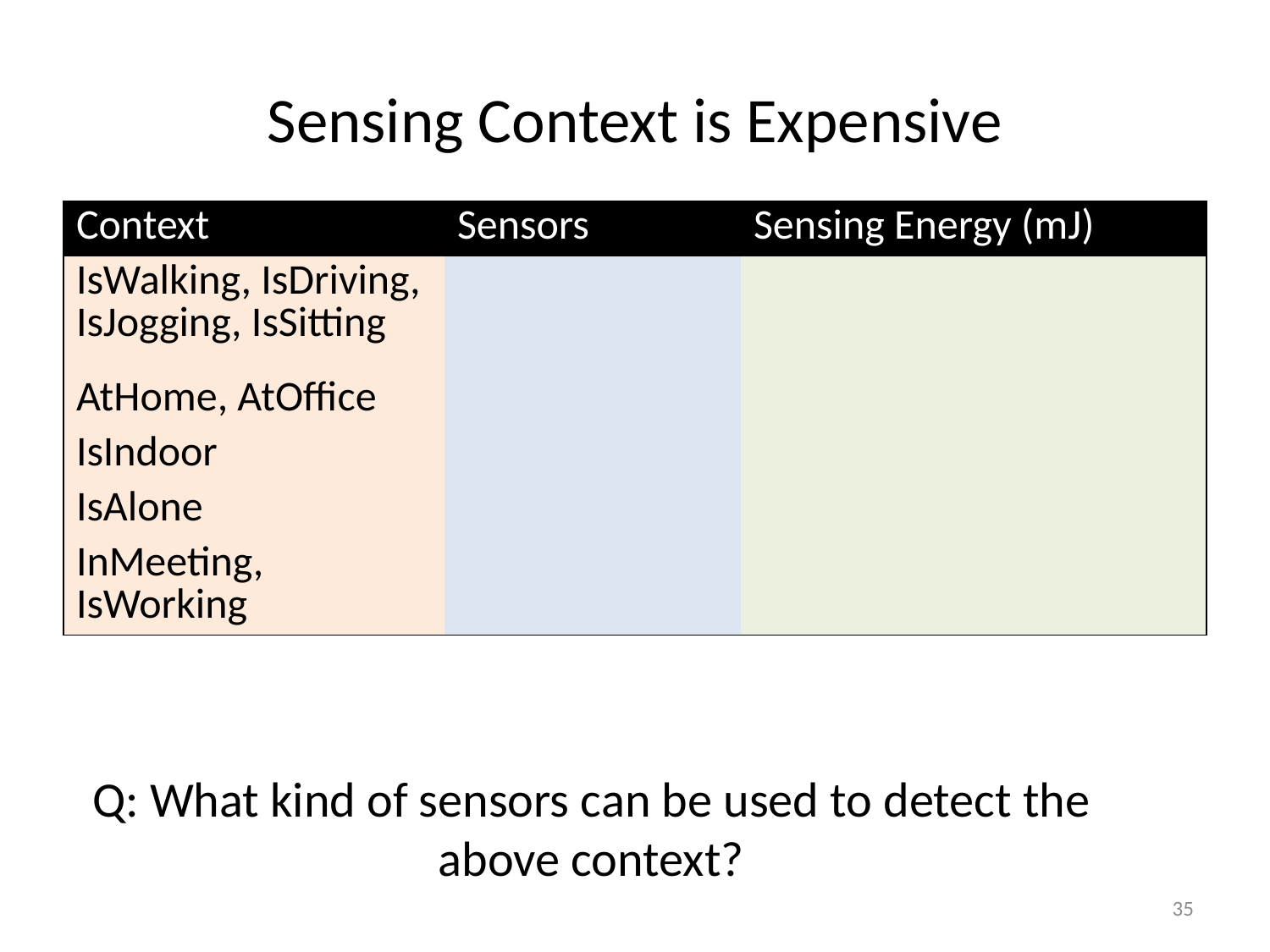

# Sensing Context is Expensive
| Context | Sensors | Sensing Energy (mJ) |
| --- | --- | --- |
| IsWalking, IsDriving, IsJogging, IsSitting |  |  |
| AtHome, AtOffice |  |  |
| IsIndoor |  |  |
| IsAlone |  |  |
| InMeeting, IsWorking |  |  |
Q: What kind of sensors can be used to detect the above context?
35